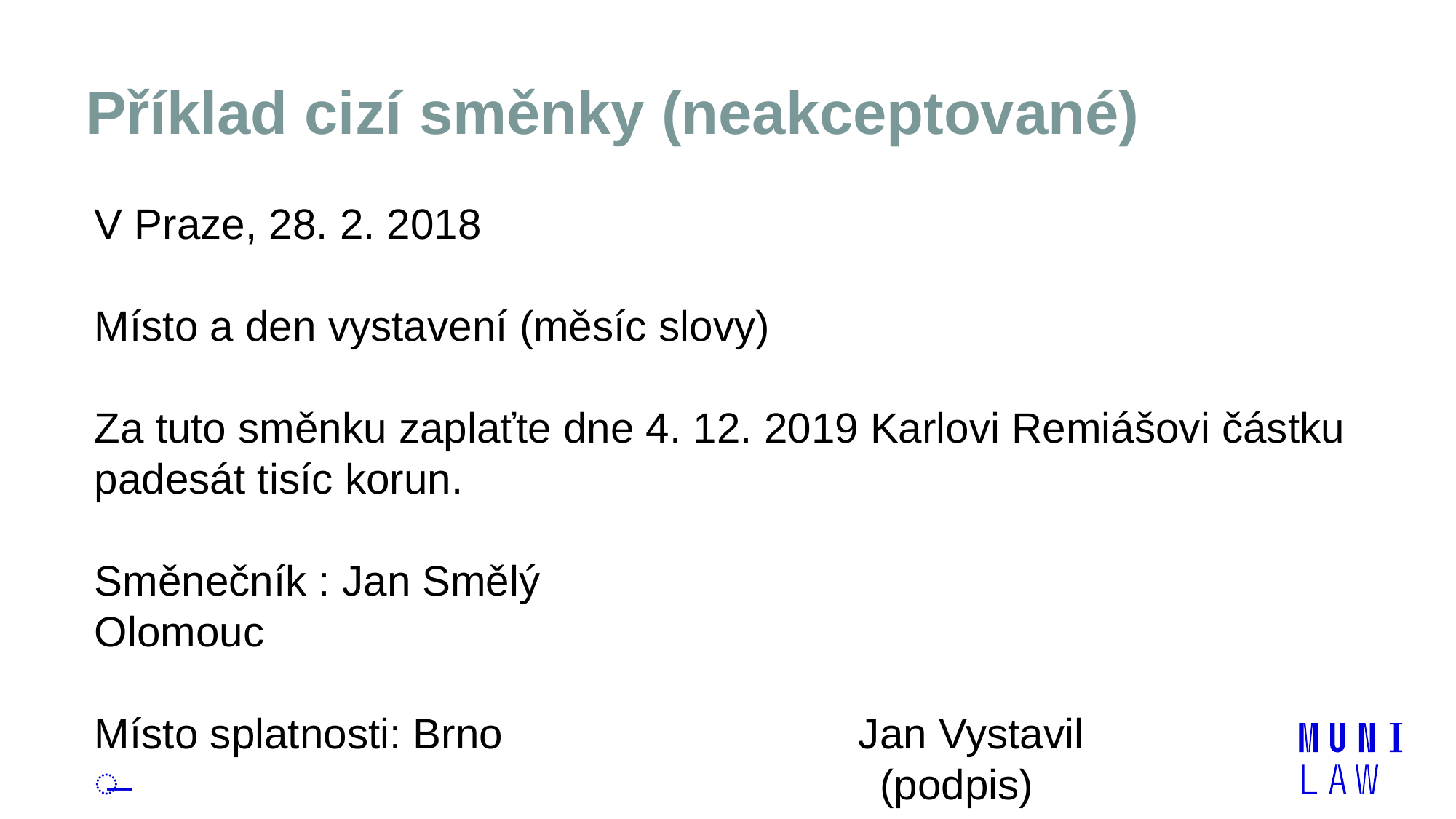

# Příklad cizí směnky (neakceptované)

V Praze, 28. 2. 2018

Místo a den vystavení (měsíc slovy)

Za tuto směnku zaplaťte dne 4. 12. 2019 Karlovi Remiášovi částku padesát tisíc korun.

Směnečník : Jan Smělý
Olomouc

Místo splatnosti: Brno				Jan Vystavil
							(podpis)